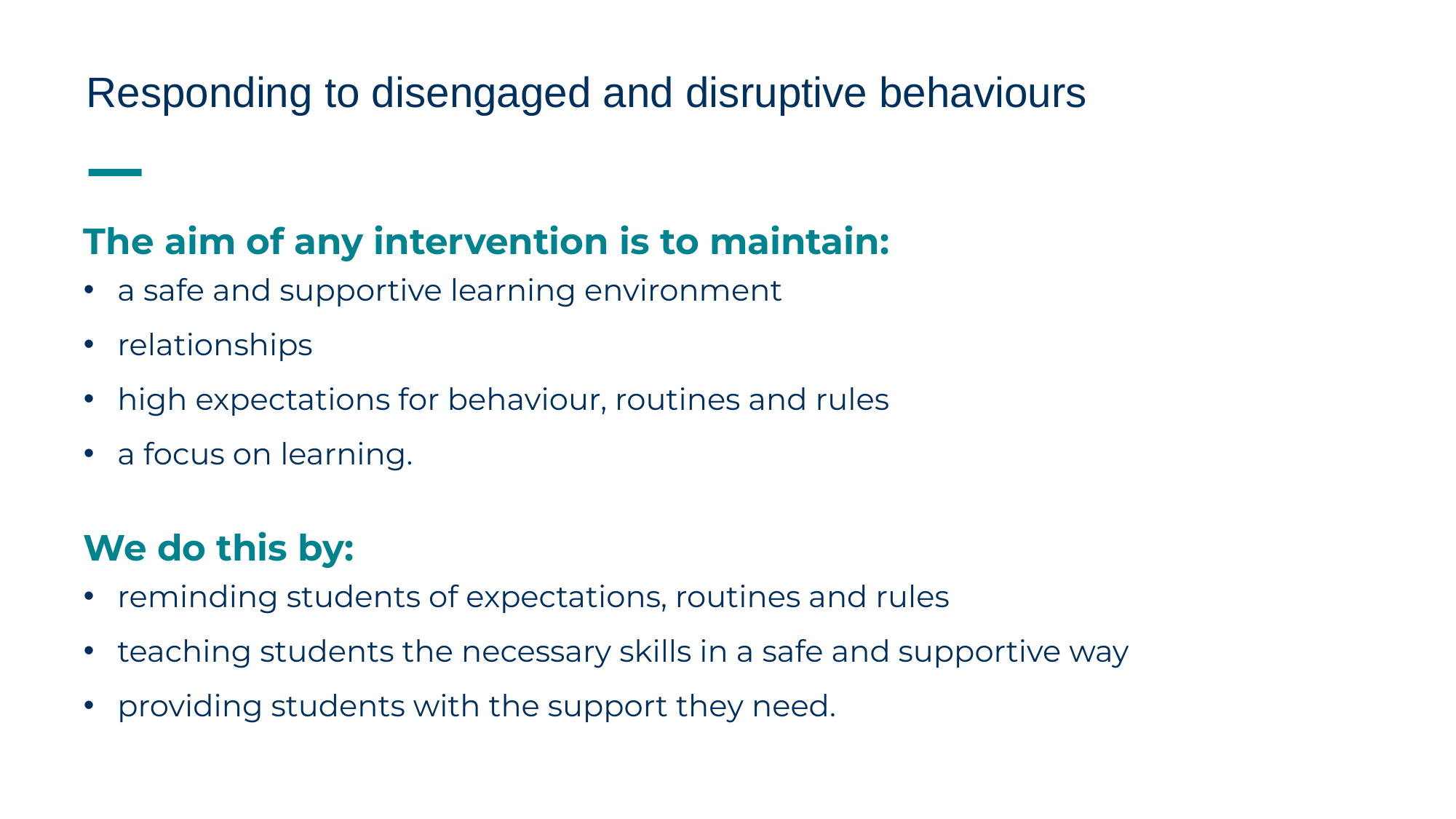

# Responding to disengaged and disruptive behaviours
The aim of any intervention is to maintain:
a safe and supportive learning environment
relationships
high expectations for behaviour, routines and rules
a focus on learning.
We do this by:
reminding students of expectations, routines and rules
teaching students the necessary skills in a safe and supportive way
providing students with the support they need.